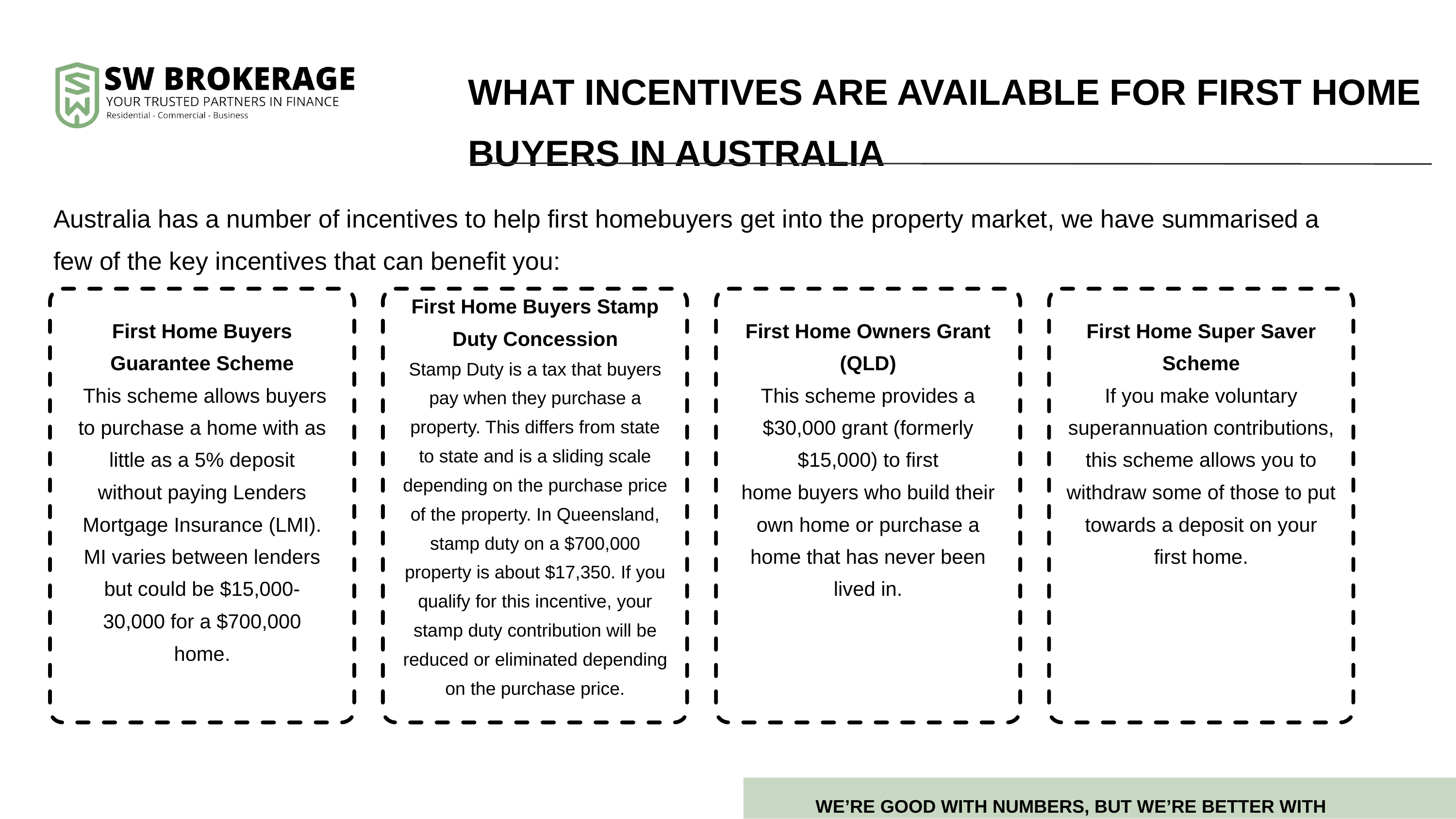

WHAT INCENTIVES ARE AVAILABLE FOR FIRST HOME BUYERS IN AUSTRALIA
Australia has a number of incentives to help first homebuyers get into the property market, we have summarised a few of the key incentives that can benefit you:

First Home Buyers Stamp Duty Concession
Stamp Duty is a tax that buyers pay when they purchase a property. This differs from state to state and is a sliding scale depending on the purchase price of the property. In Queensland, stamp duty on a $700,000 property is about $17,350. If you qualify for this incentive, your stamp duty contribution will be reduced or eliminated depending on the purchase price.
First Home Buyers Guarantee Scheme
 This scheme allows buyers to purchase a home with as little as a 5% deposit without paying Lenders Mortgage Insurance (LMI). MI varies between lenders but could be $15,000-30,000 for a $700,000 home.
First Home Owners Grant (QLD)
This scheme provides a $30,000 grant (formerly $15,000) to first
home buyers who build their own home or purchase a home that has never been lived in.
First Home Super Saver Scheme
If you make voluntary superannuation contributions, this scheme allows you to withdraw some of those to put towards a deposit on your first home.

WE’RE GOOD WITH NUMBERS, BUT WE’RE BETTER WITH PEOPLE